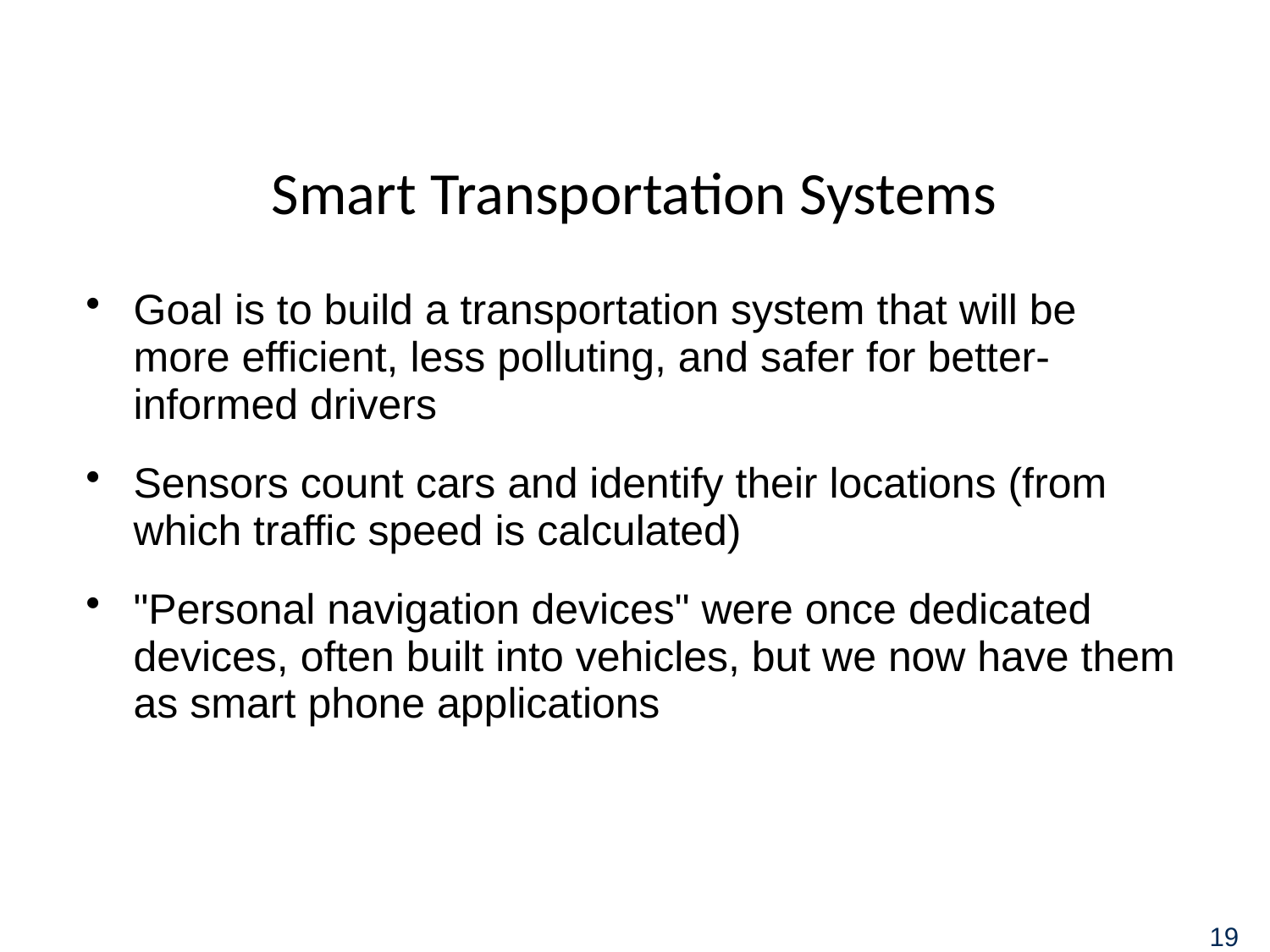

# Smart Transportation Systems
Goal is to build a transportation system that will be more efficient, less polluting, and safer for better-informed drivers
Sensors count cars and identify their locations (from which traffic speed is calculated)
"Personal navigation devices" were once dedicated devices, often built into vehicles, but we now have them as smart phone applications
19